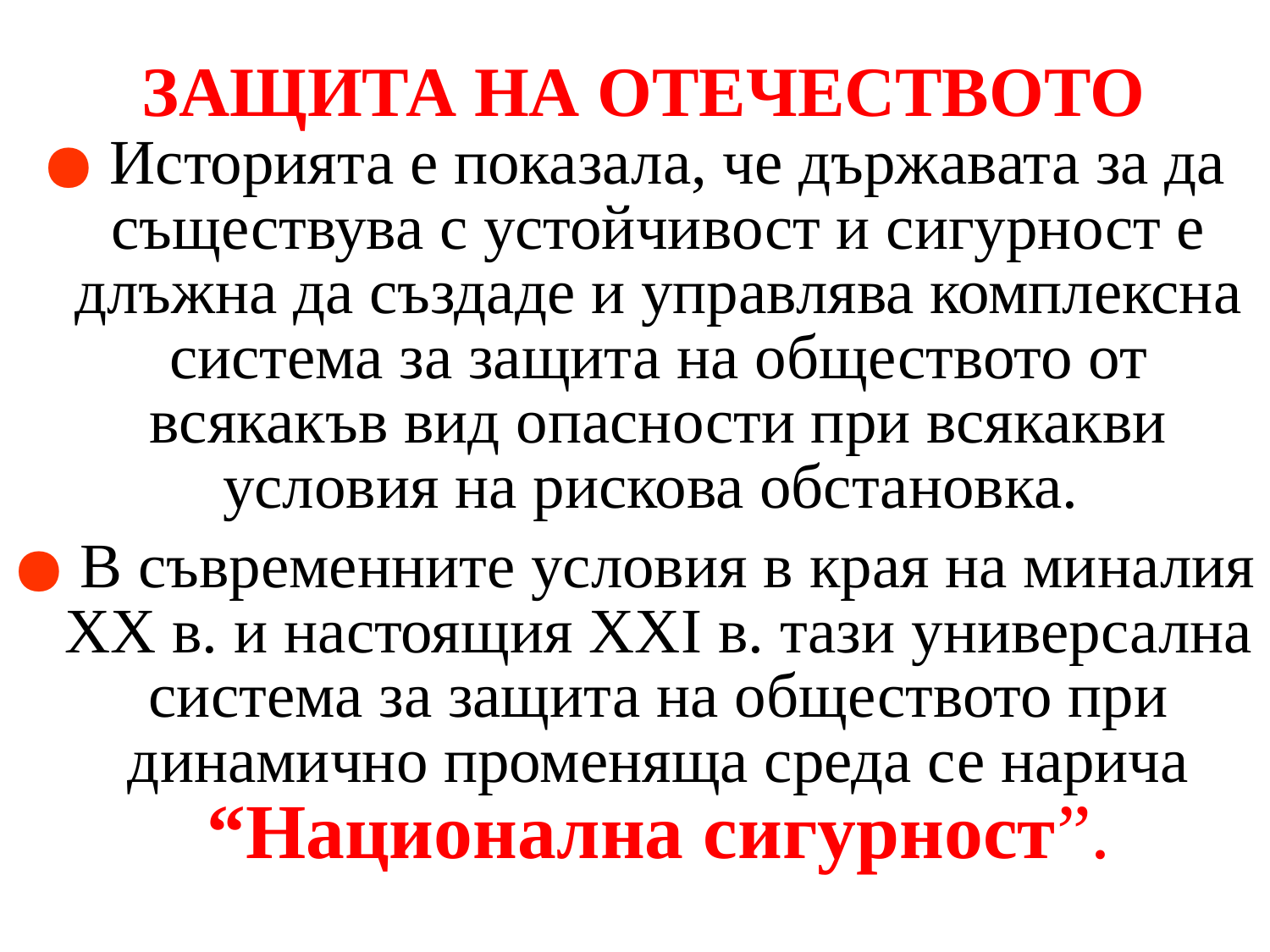

# ЗАЩИТА НА ОТЕЧЕСТВОТО
● Историята е показала, че държавата за да съществува с устойчивост и сигурност е длъжна да създаде и управлява комплексна система за защита на обществото от всякакъв вид опасности при всякакви условия на рискова обстановка.
● В съвременните условия в края на миналия XX в. и настоящия XXI в. тази универсална система за защита на обществото при динамично променяща среда се нарича “Национална сигурност”.